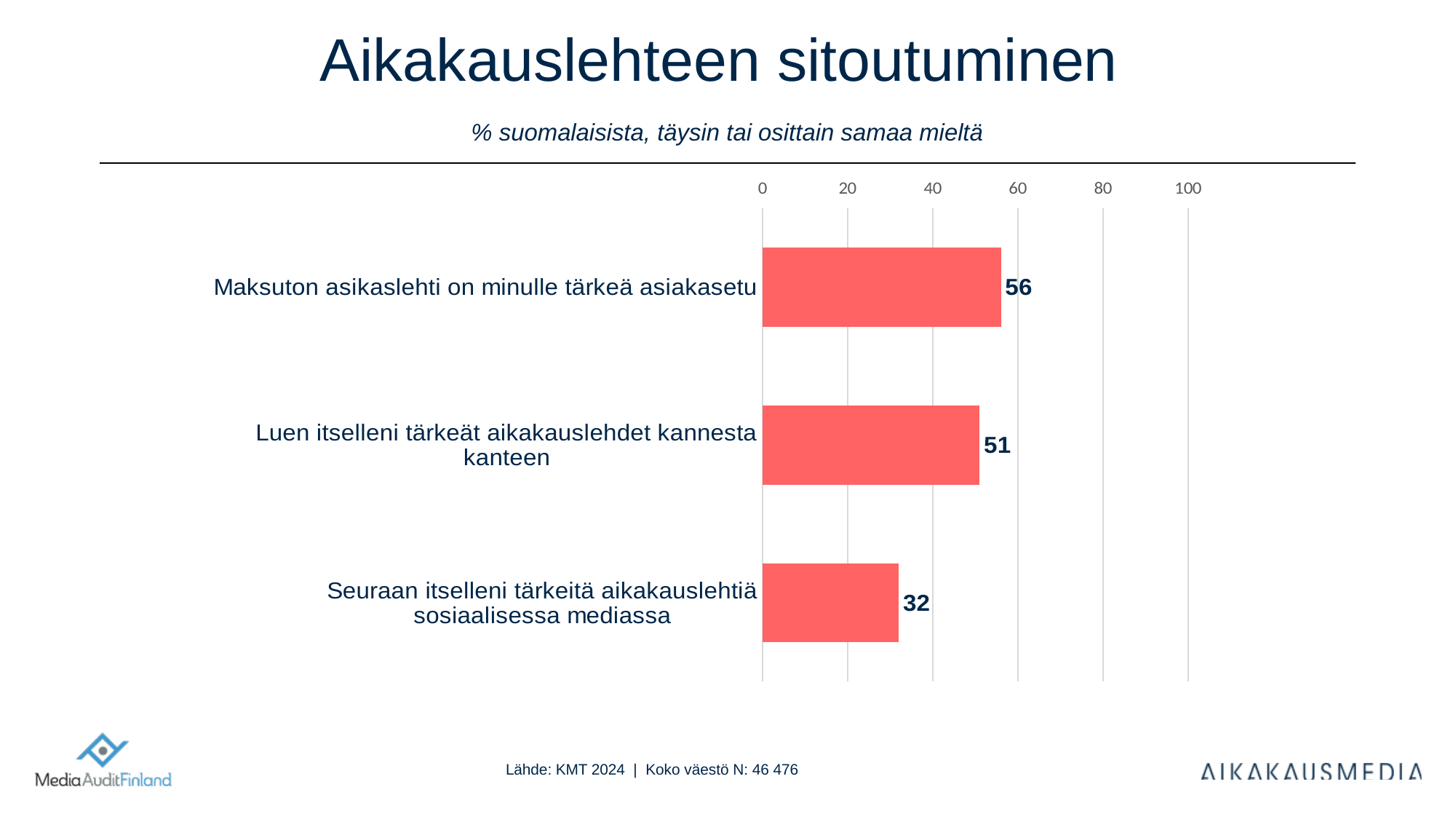

# Aikakauslehteen sitoutuminen % suomalaisista, täysin tai osittain samaa mieltä

### Chart

| Category | Column2 |
|---|---|
| Seuraan itselleni tärkeitä aikakauslehtiä sosiaalisessa mediassa | 32.0 |
| Luen itselleni tärkeät aikakauslehdet kannesta kanteen | 51.0 |
| Maksuton asikaslehti on minulle tärkeä asiakasetu | 56.0 |
Lähde: KMT 2024  |  Koko väestö N: 46 476